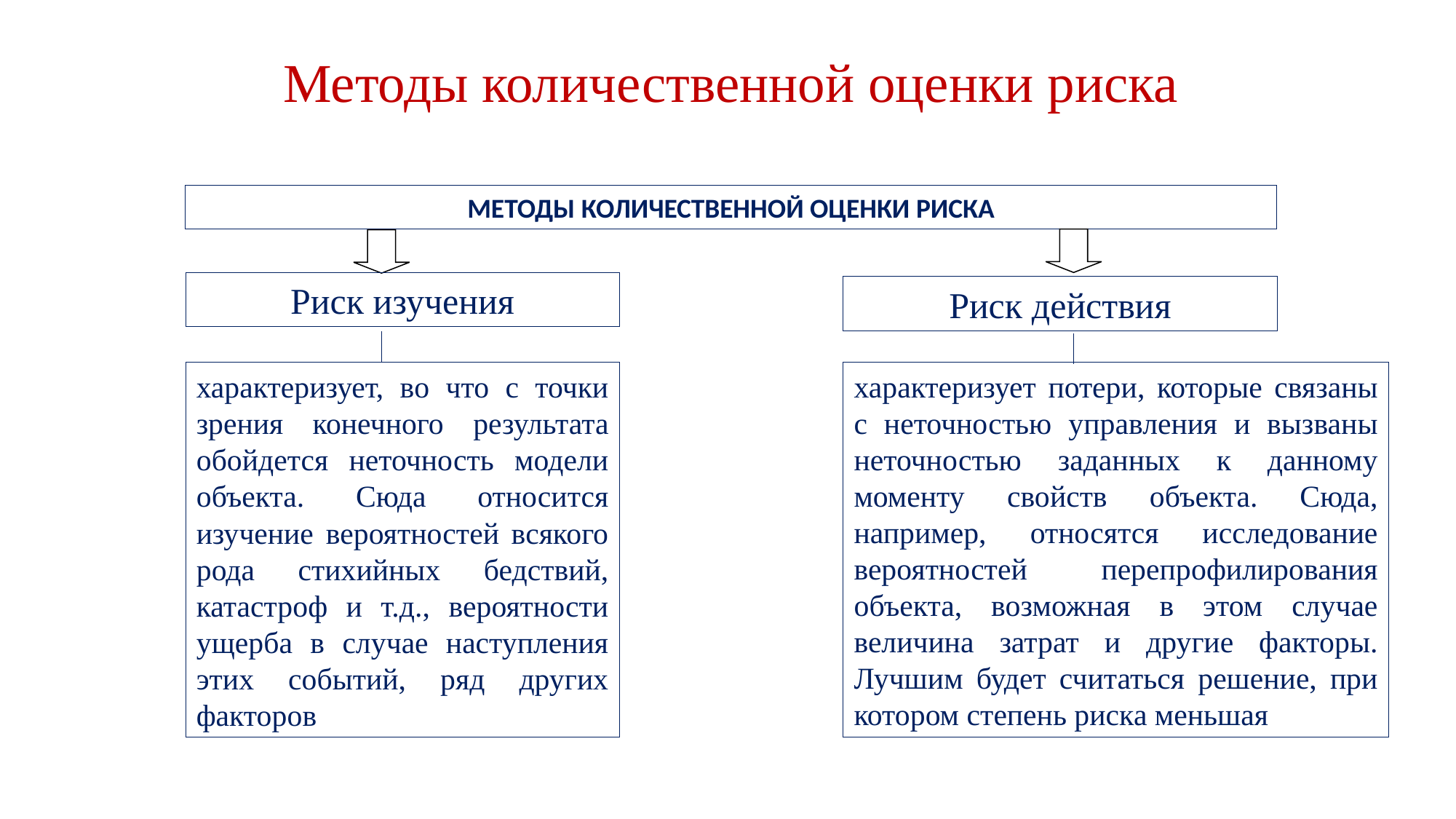

Методы количественной оценки риска
МЕТОДЫ КОЛИЧЕСТВЕННОЙ ОЦЕНКИ РИСКА

Риск изучения
Риск действия
характеризует потери, которые связаны с неточностью управления и вызваны неточностью заданных к данному моменту свойств объекта. Сюда, например, относятся исследование вероятностей перепрофилирования объекта, возможная в этом случае величина затрат и другие факторы. Лучшим будет считаться решение, при котором степень риска меньшая
характеризует, во что с точки зрения конечного результата обойдется неточность модели объекта. Сюда относится изучение вероятностей всякого рода стихийных бедствий, катастроф и т.д., вероятности ущерба в случае наступления этих событий, ряд других факторов